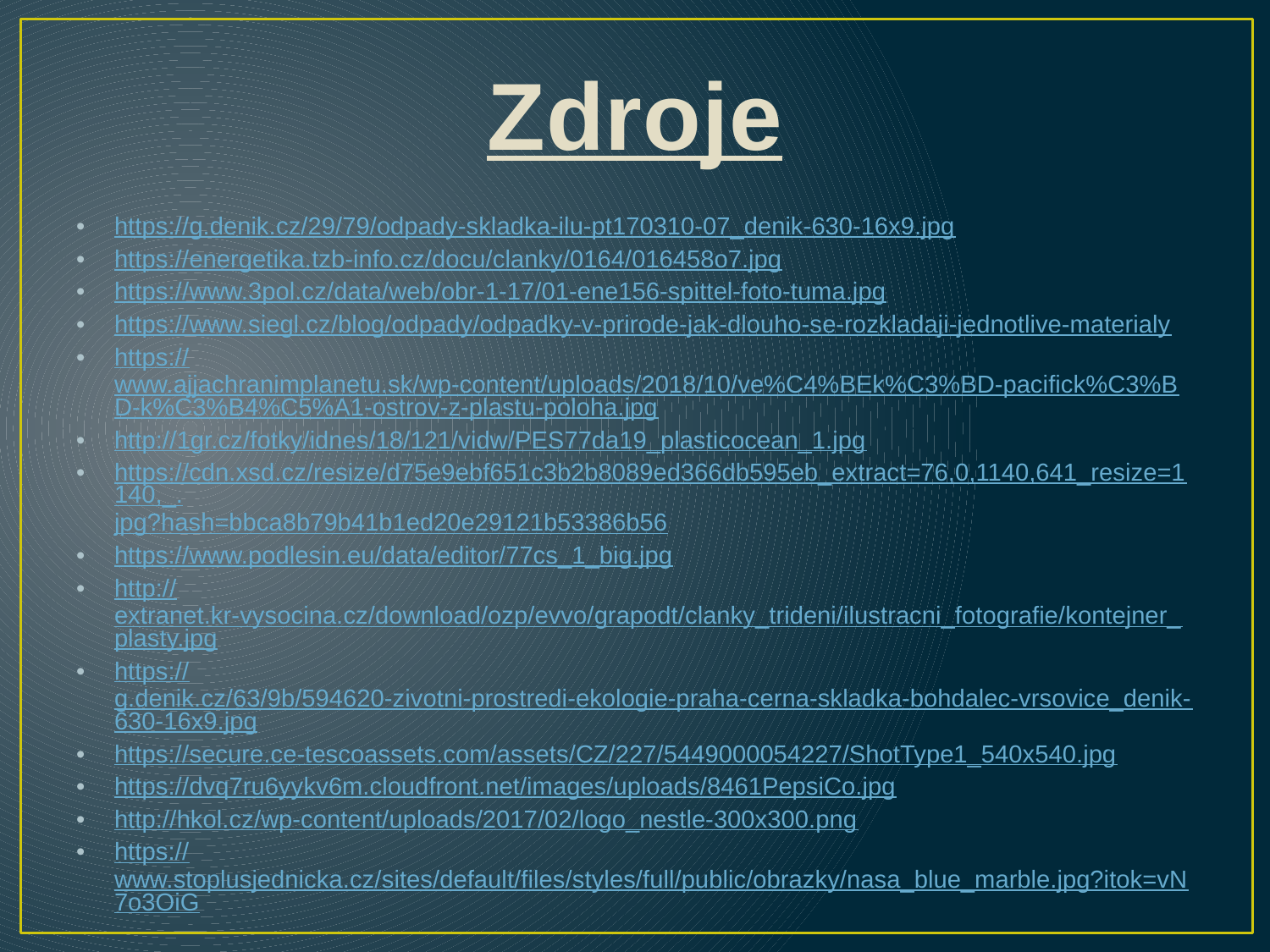

# Zdroje
https://g.denik.cz/29/79/odpady-skladka-ilu-pt170310-07_denik-630-16x9.jpg
https://energetika.tzb-info.cz/docu/clanky/0164/016458o7.jpg
https://www.3pol.cz/data/web/obr-1-17/01-ene156-spittel-foto-tuma.jpg
https://www.siegl.cz/blog/odpady/odpadky-v-prirode-jak-dlouho-se-rozkladaji-jednotlive-materialy
https://www.ajjachranimplanetu.sk/wp-content/uploads/2018/10/ve%C4%BEk%C3%BD-pacifick%C3%BD-k%C3%B4%C5%A1-ostrov-z-plastu-poloha.jpg
http://1gr.cz/fotky/idnes/18/121/vidw/PES77da19_plasticocean_1.jpg
https://cdn.xsd.cz/resize/d75e9ebf651c3b2b8089ed366db595eb_extract=76,0,1140,641_resize=1140,_.jpg?hash=bbca8b79b41b1ed20e29121b53386b56
https://www.podlesin.eu/data/editor/77cs_1_big.jpg
http://extranet.kr-vysocina.cz/download/ozp/evvo/grapodt/clanky_trideni/ilustracni_fotografie/kontejner_plasty.jpg
https://g.denik.cz/63/9b/594620-zivotni-prostredi-ekologie-praha-cerna-skladka-bohdalec-vrsovice_denik-630-16x9.jpg
https://secure.ce-tescoassets.com/assets/CZ/227/5449000054227/ShotType1_540x540.jpg
https://dvq7ru6yykv6m.cloudfront.net/images/uploads/8461PepsiCo.jpg
http://hkol.cz/wp-content/uploads/2017/02/logo_nestle-300x300.png
https://www.stoplusjednicka.cz/sites/default/files/styles/full/public/obrazky/nasa_blue_marble.jpg?itok=vN7o3OiG